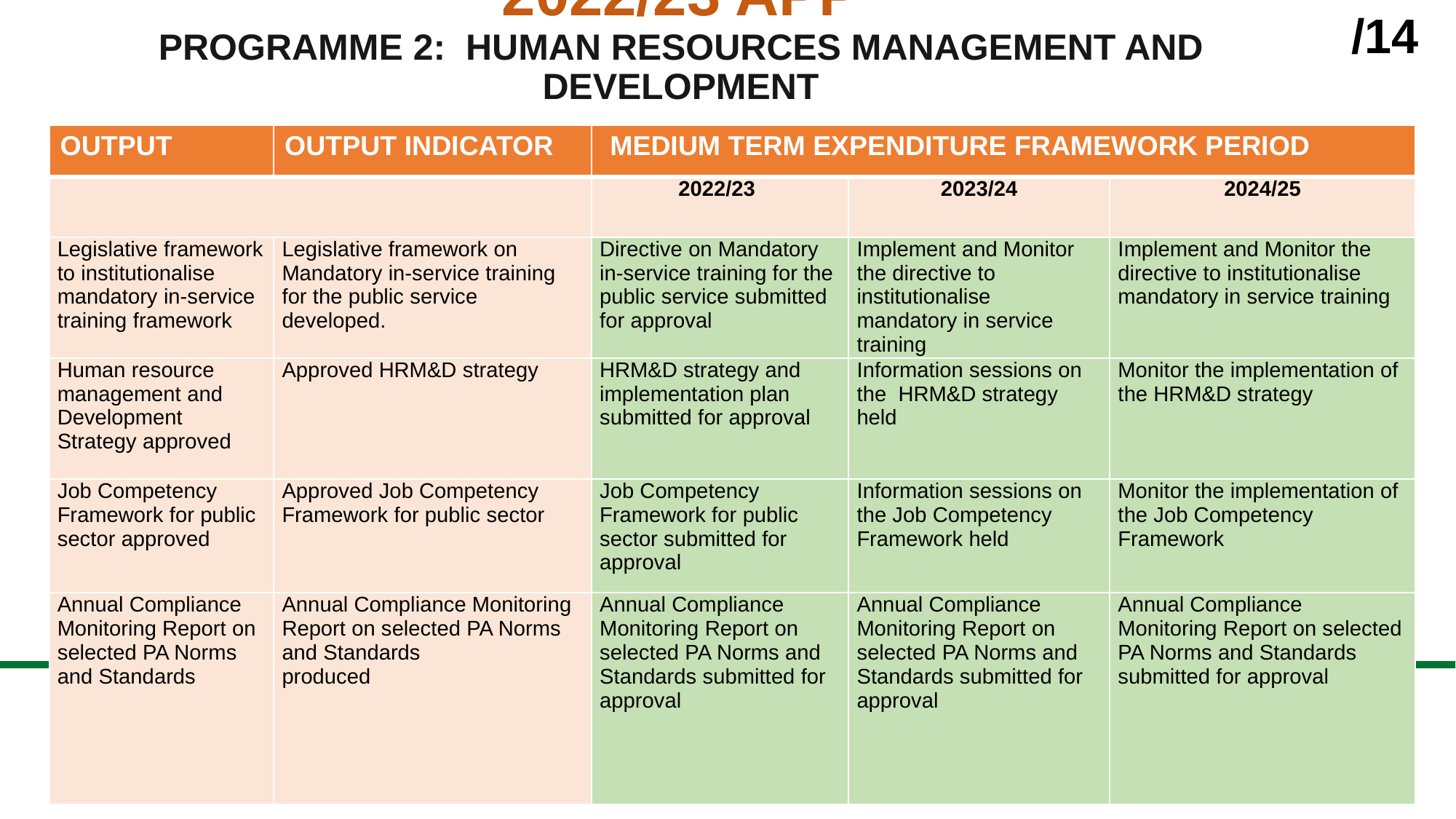

/14
# 2022/23 APP PROGRAMME 2:  HUMAN RESOURCES MANAGEMENT AND DEVELOPMENT
| OUTPUT | OUTPUT INDICATOR | MEDIUM TERM EXPENDITURE FRAMEWORK PERIOD |  |  |
| --- | --- | --- | --- | --- |
|  |  | 2022/23 | 2023/24 | 2024/25 |
| Legislative framework to institutionalise mandatory in-service training framework | Legislative framework on Mandatory in-service training for the public service developed. | Directive on Mandatory in-service training for the public service submitted for approval | Implement and Monitor the directive to institutionalise mandatory in service training | Implement and Monitor the directive to institutionalise mandatory in service training |
| Human resource management and Development Strategy approved | Approved HRM&D strategy | HRM&D strategy and implementation plan submitted for approval | Information sessions on the HRM&D strategy held | Monitor the implementation of the HRM&D strategy |
| Job Competency Framework for public sector approved | Approved Job Competency Framework for public sector | Job Competency Framework for public sector submitted for approval | Information sessions on the Job Competency Framework held | Monitor the implementation of the Job Competency Framework |
| Annual Compliance Monitoring Report on selected PA Norms and Standards | Annual Compliance Monitoring Report on selected PA Norms and Standards produced | Annual Compliance Monitoring Report on selected PA Norms and Standards submitted for approval | Annual Compliance Monitoring Report on selected PA Norms and Standards submitted for approval | Annual Compliance Monitoring Report on selected PA Norms and Standards submitted for approval |